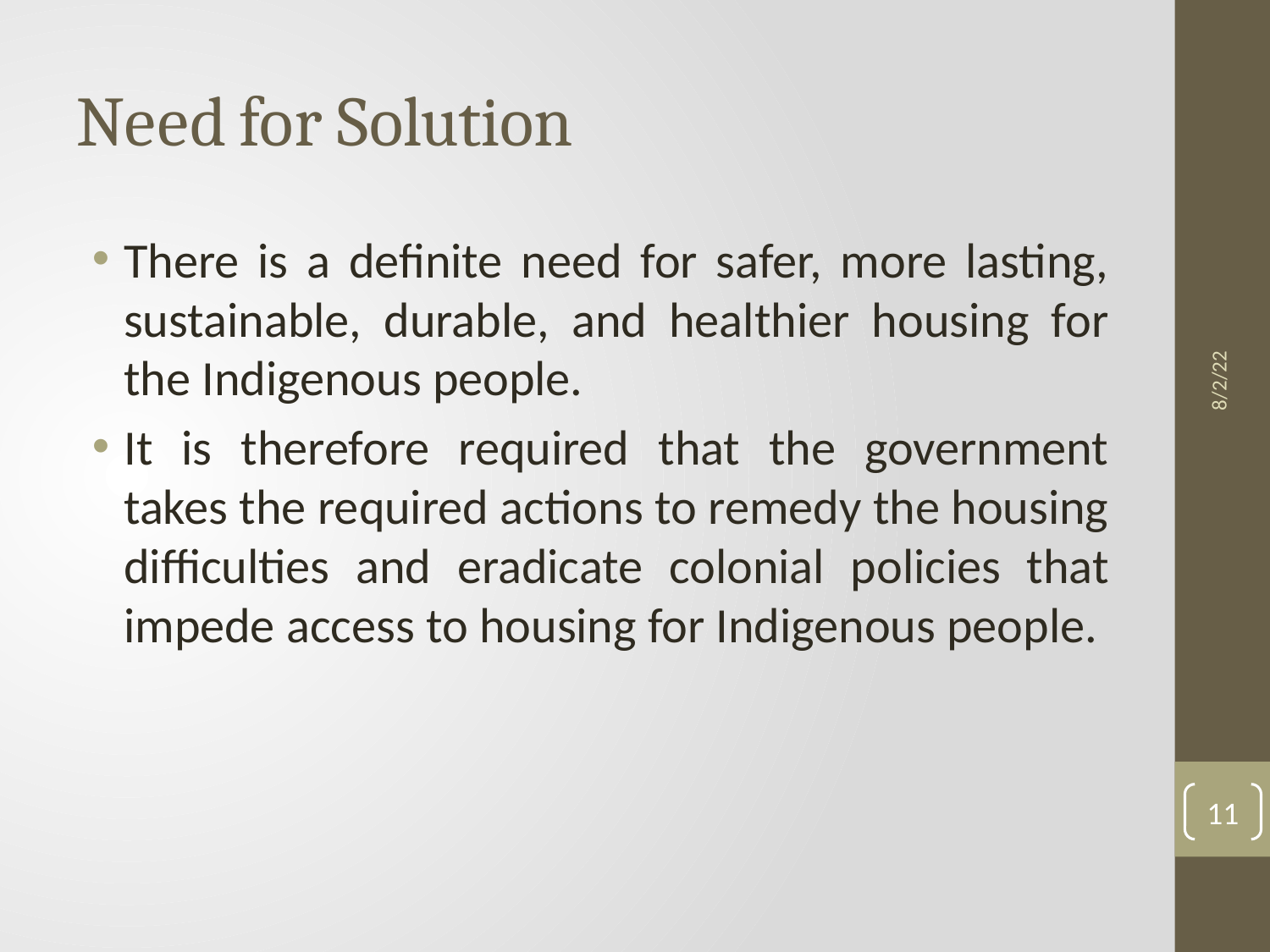

# Need for Solution
There is a definite need for safer, more lasting, sustainable, durable, and healthier housing for the Indigenous people.
It is therefore required that the government takes the required actions to remedy the housing difficulties and eradicate colonial policies that impede access to housing for Indigenous people.
8/2/22
11